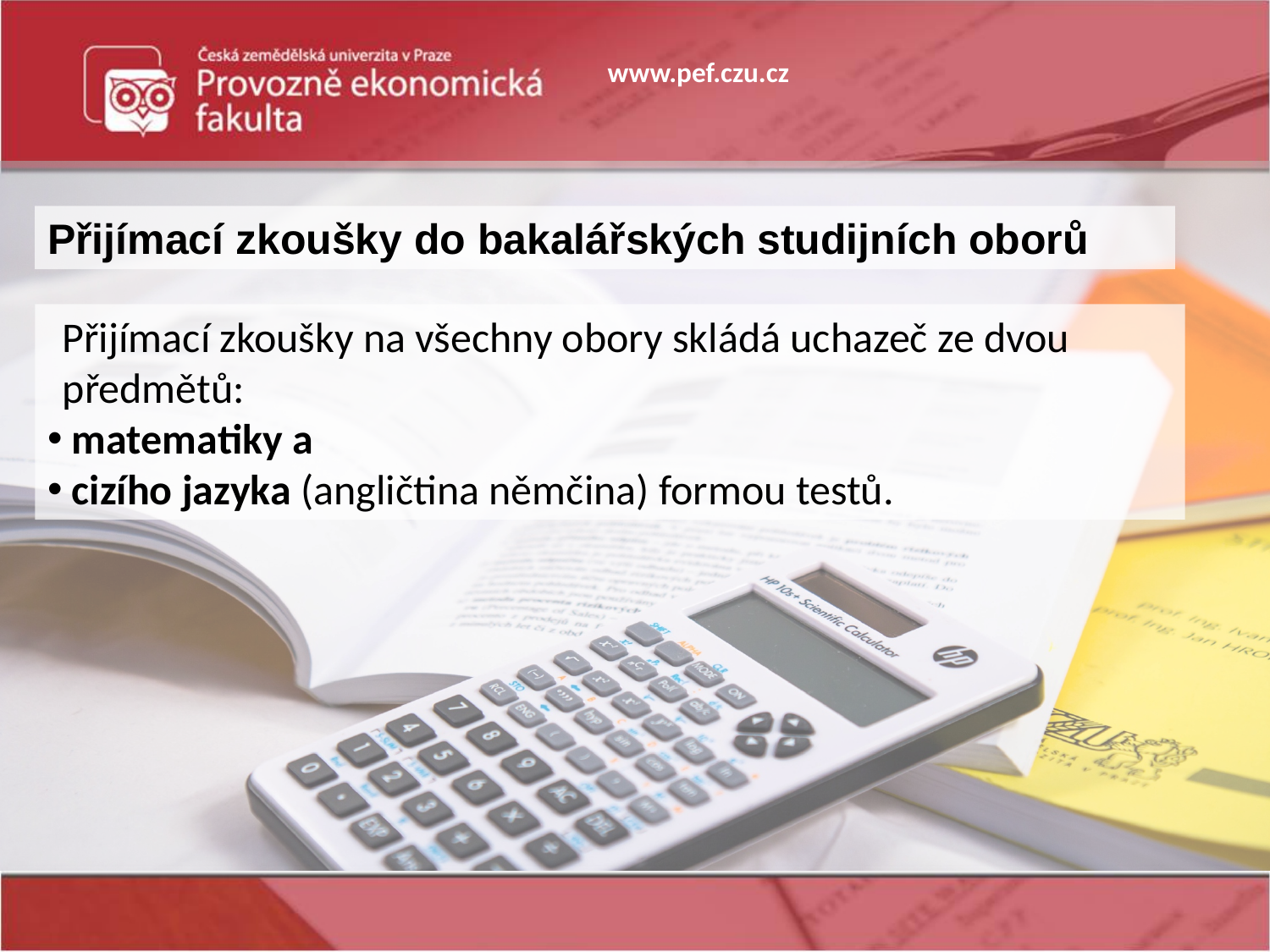

www.pef.czu.cz

Přijímací zkoušky do bakalářských studijních oborů
Přijímací zkoušky na všechny obory skládá uchazeč ze dvou předmětů:
 matematiky a
 cizího jazyka (angličtina němčina) formou testů.